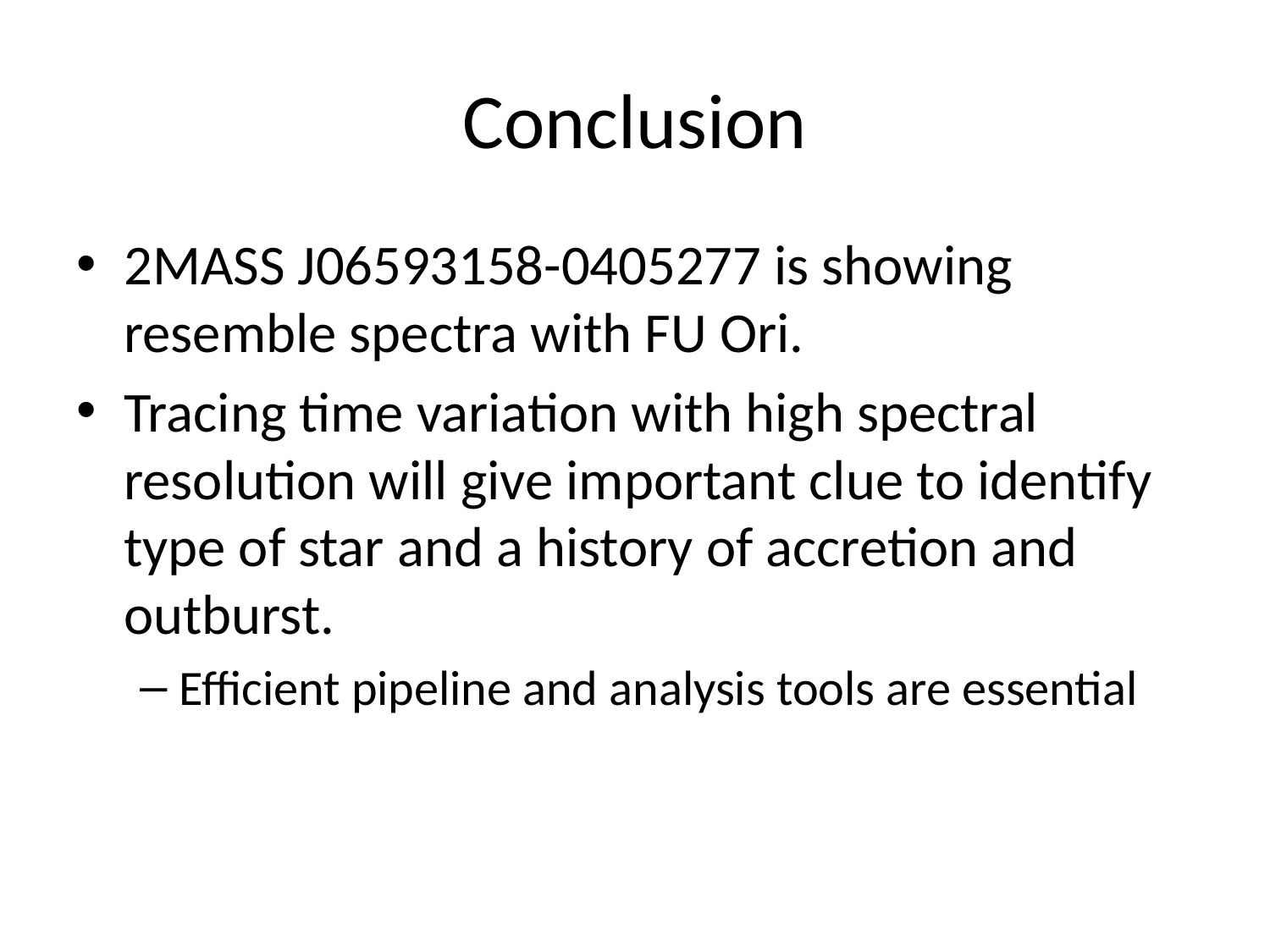

# Conclusion
2MASS J06593158-0405277 is showing resemble spectra with FU Ori.
Tracing time variation with high spectral resolution will give important clue to identify type of star and a history of accretion and outburst.
Efficient pipeline and analysis tools are essential